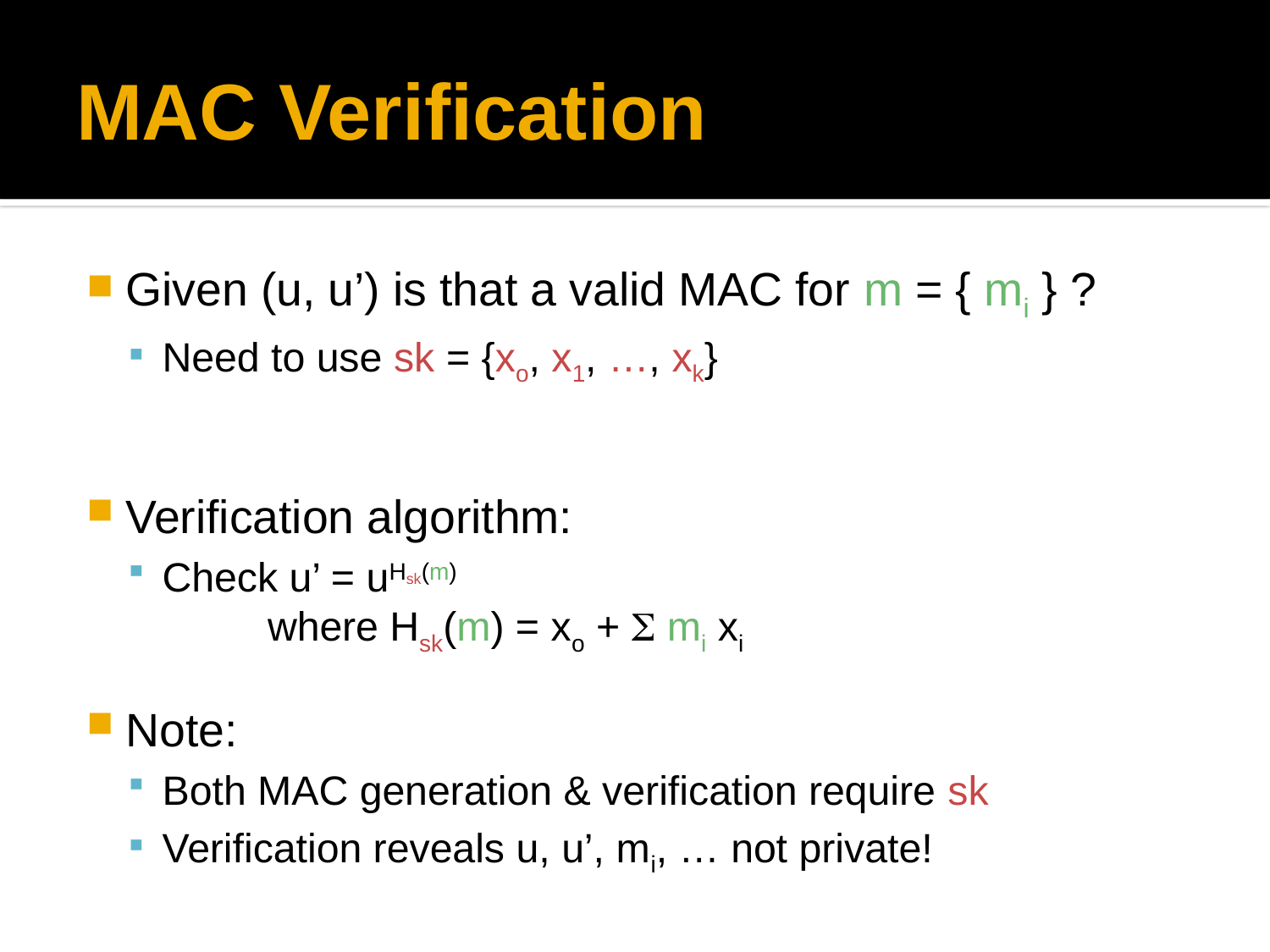

# MAC Verification
Given (u, u’) is that a valid MAC for m = { mi } ?
Need to use sk = {xo, x1, …, xk}

Verification algorithm:
Check u’ = uHsk(m)
		where Hsk(m) = xo + Σ mi xi

Note:
Both MAC generation & verification require sk
Verification reveals u, u’, mi, … not private!